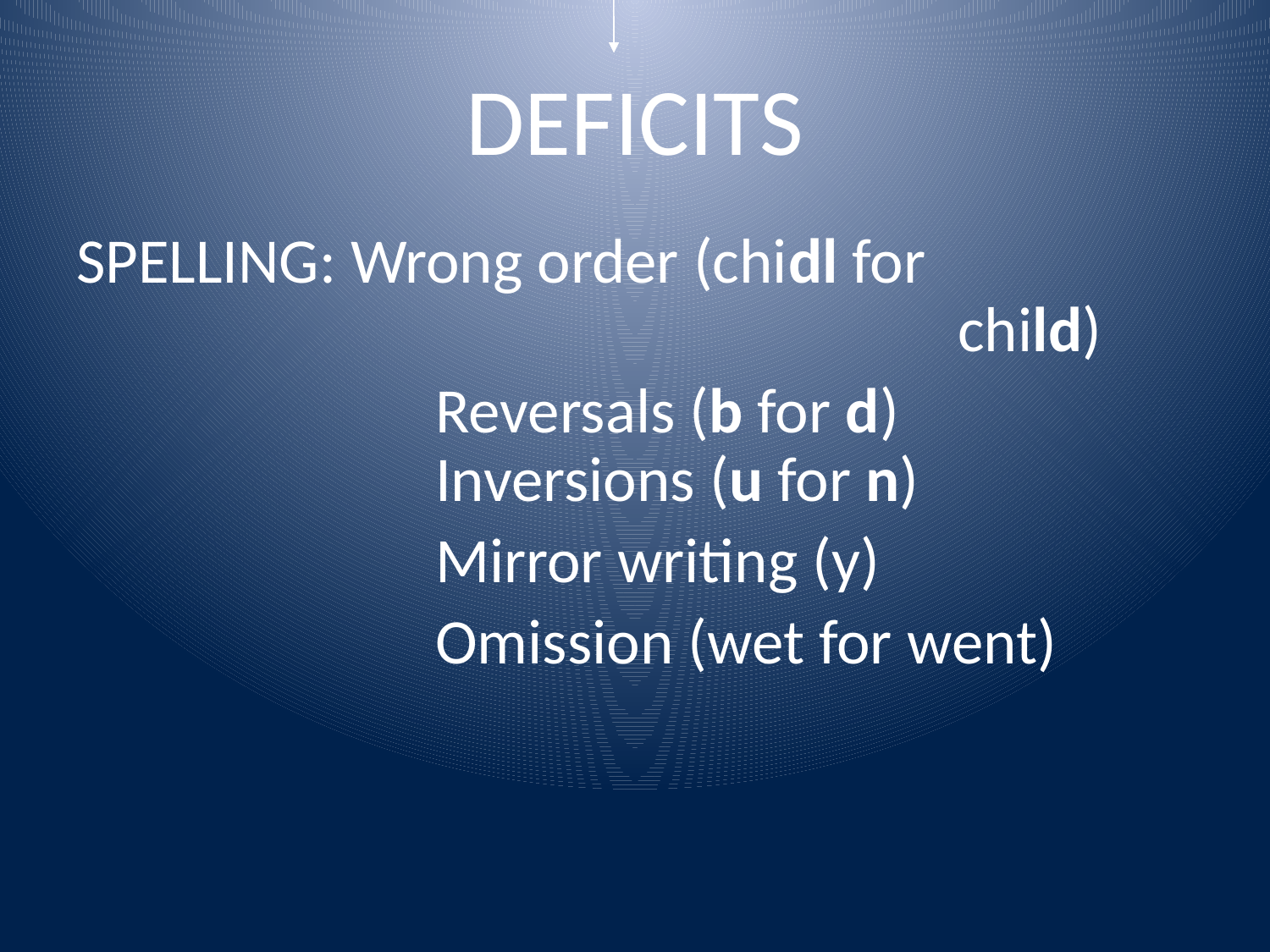

# DEFICITS
SPELLING: Wrong order (chidl for   								     child)
			    Reversals (b for d)
		    Inversions (u for n)
			    Mirror writing (y)
		  	    Omission (wet for went)